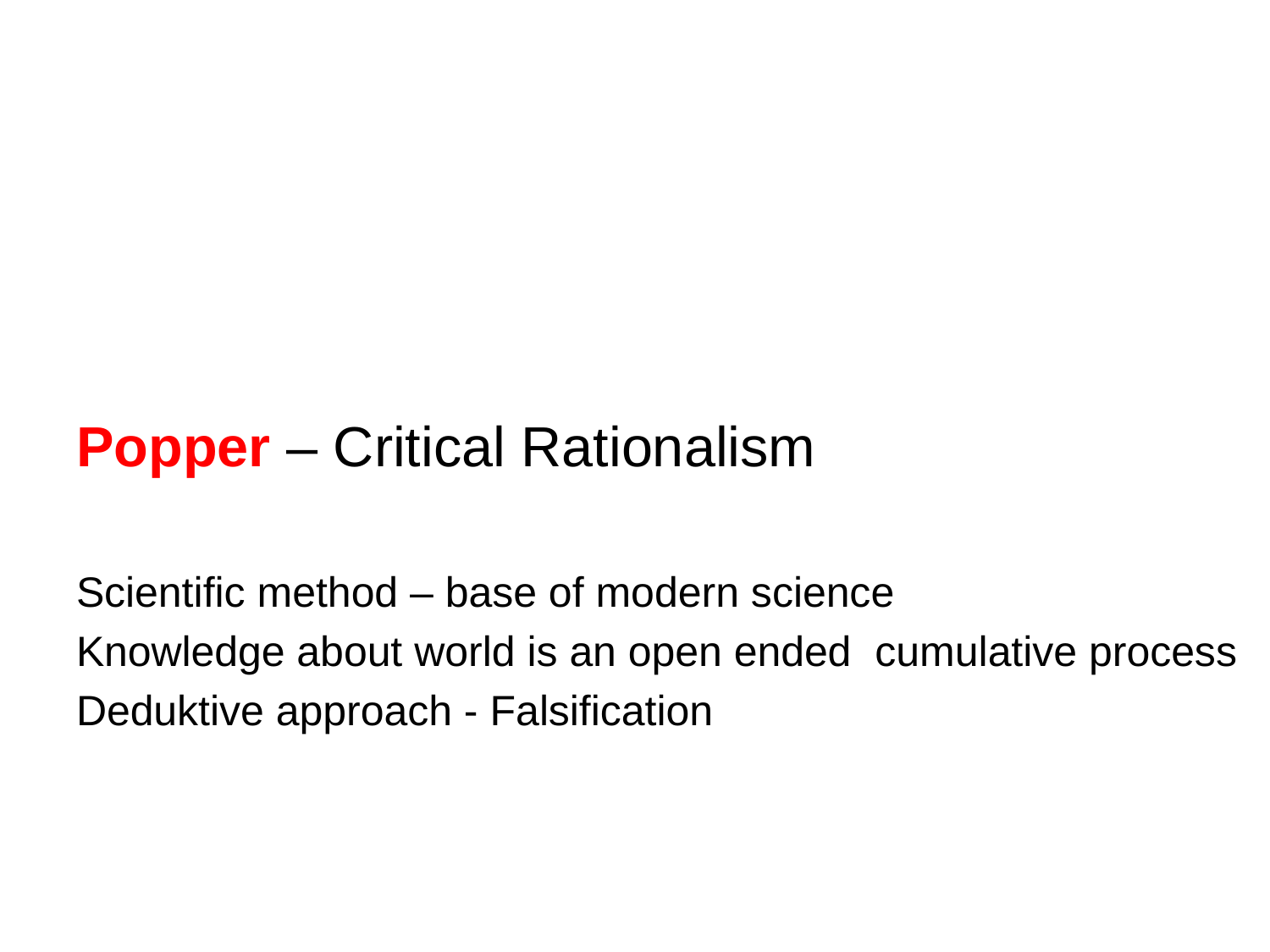

Popper – Critical Rationalism

Scientific method – base of modern science
Knowledge about world is an open ended  cumulative process
Deduktive approach - Falsification